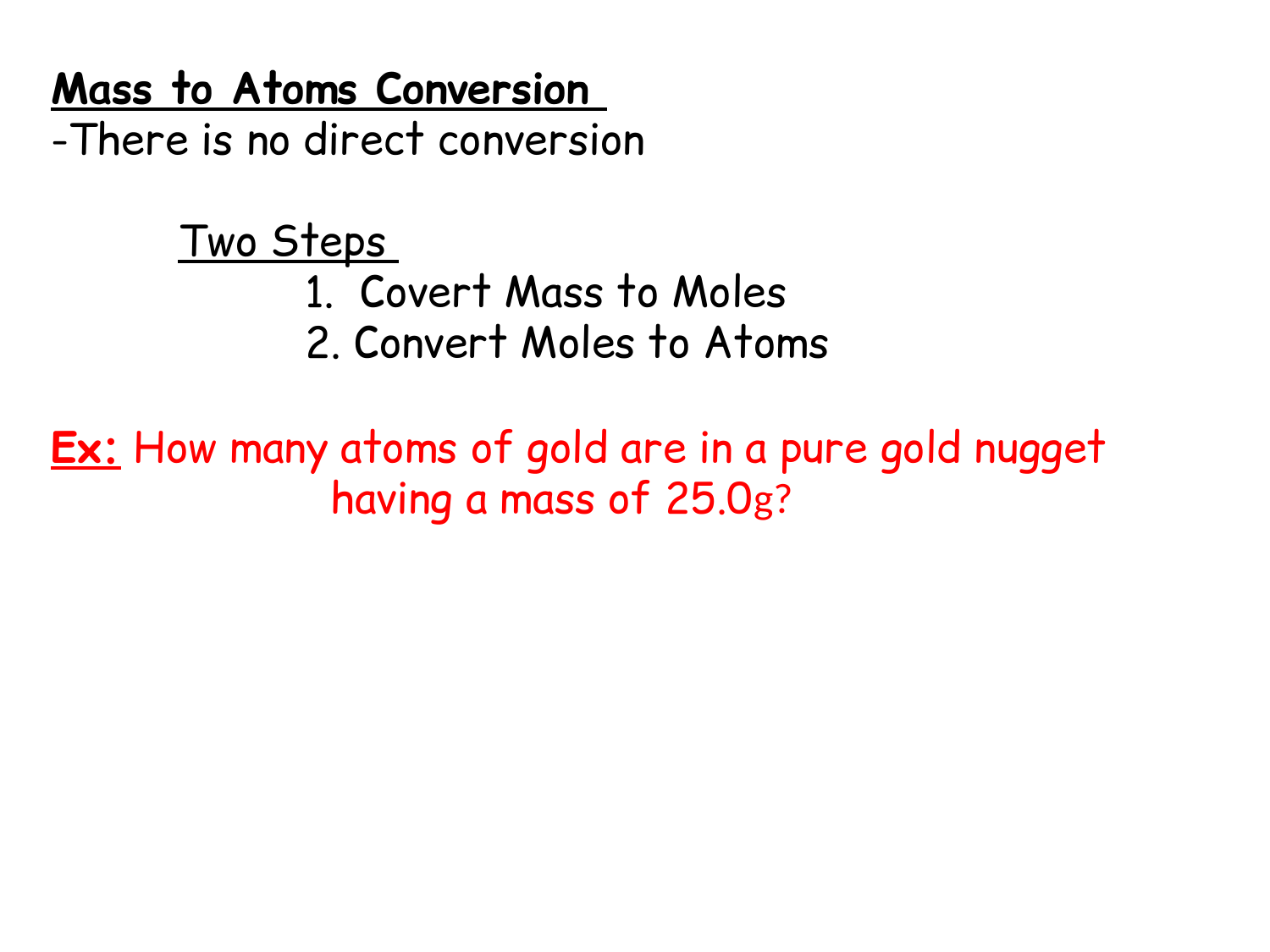

Mass to Atoms Conversion
-There is no direct conversion

	Two Steps
		1.  Covert Mass to Moles
		2. Convert Moles to Atoms

Ex: How many atoms of gold are in a pure gold nugget 		  having a mass of 25.0g?